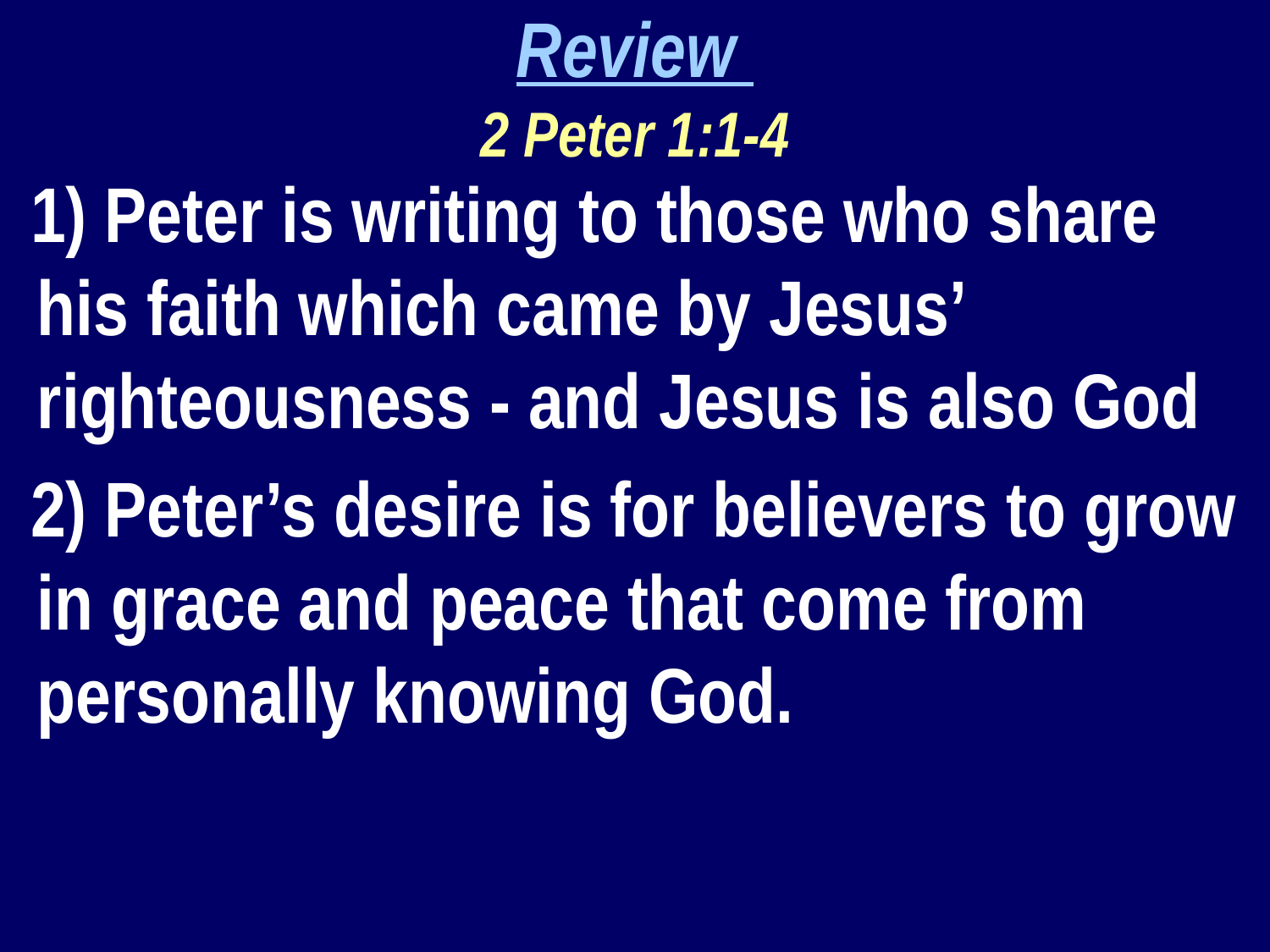

Review
2 Peter 1:1-4
 1) Peter is writing to those who share his faith which came by Jesus’ righteousness - and Jesus is also God
 2) Peter’s desire is for believers to grow in grace and peace that come from personally knowing God.